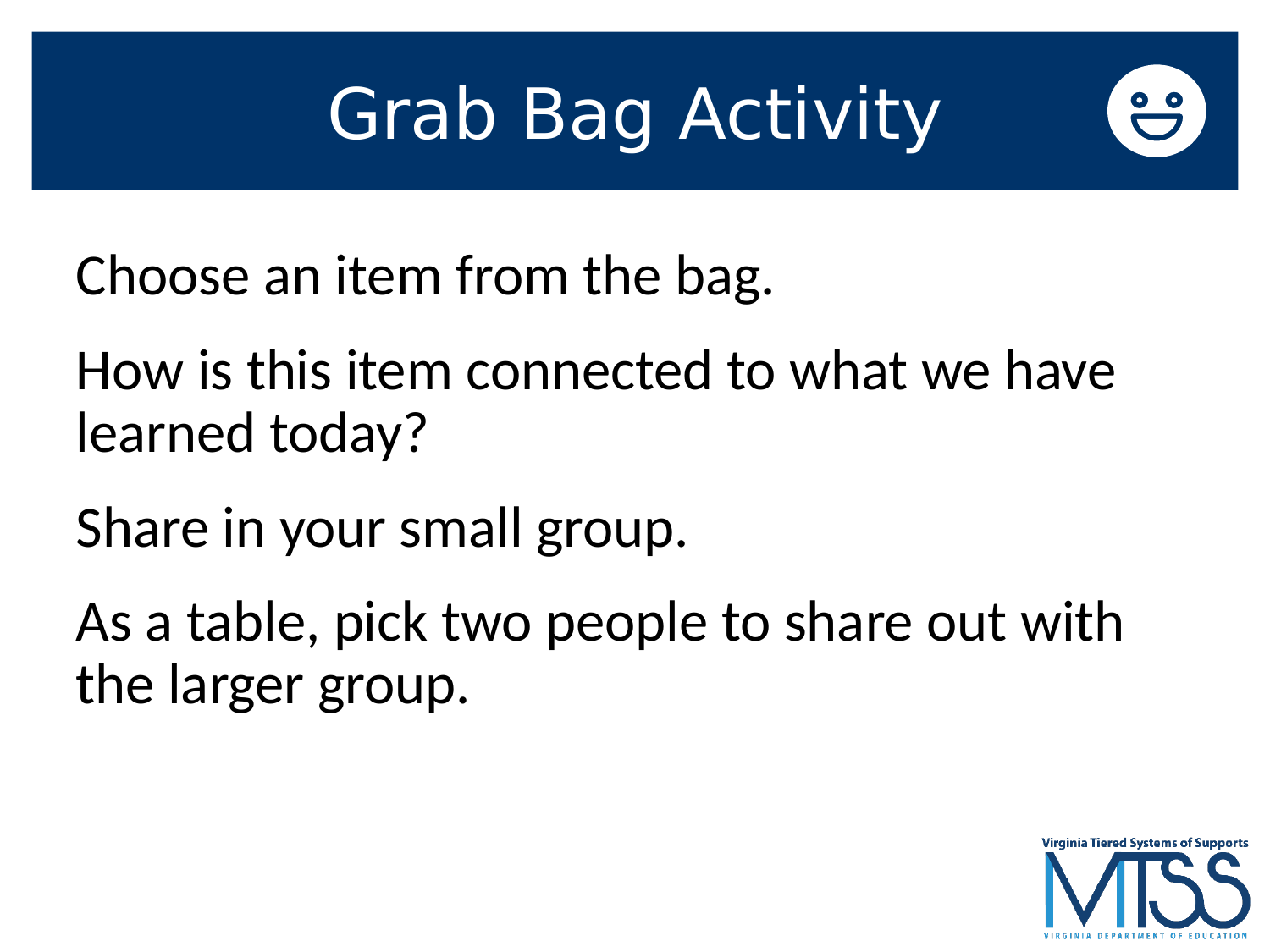

# Grab Bag Activity

Choose an item from the bag.
How is this item connected to what we have learned today?
Share in your small group.
As a table, pick two people to share out with the larger group.